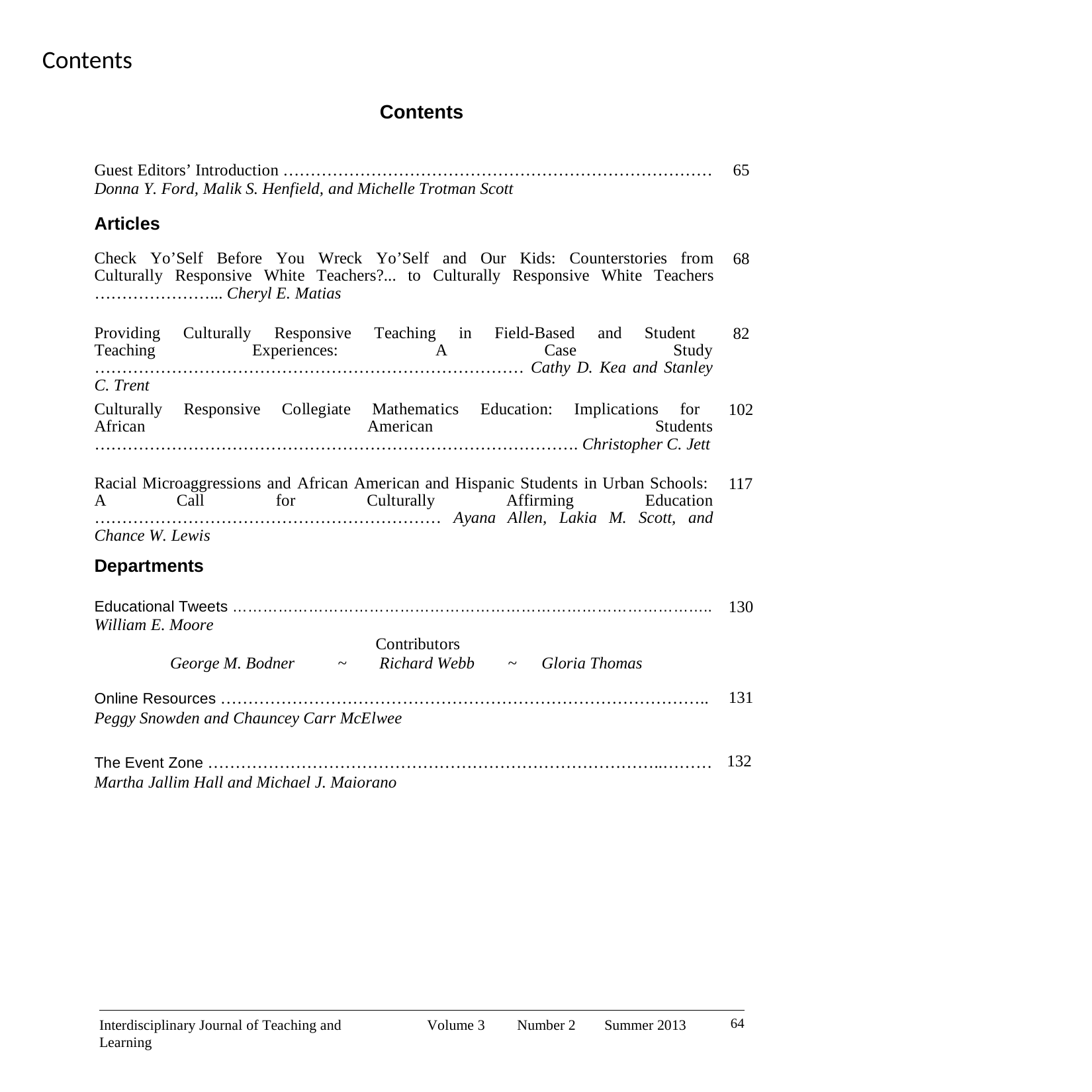

# Contents
Contents
| Guest Editors’ Introduction …………………………………………………………………… Donna Y. Ford, Malik S. Henfield, and Michelle Trotman Scott | 65 |
| --- | --- |
| Articles |  |
| Check Yo’Self Before You Wreck Yo’Self and Our Kids: Counterstories from Culturally Responsive White Teachers?... to Culturally Responsive White Teachers …………………... Cheryl E. Matias | 68 |
| Providing Culturally Responsive Teaching in Field-Based and Student Teaching Experiences: A Case Study …………………………………………………………………… Cathy D. Kea and Stanley C. Trent | 82 |
| Culturally Responsive Collegiate Mathematics Education: Implications for African American Students ……………………………………………………………………………. Christopher C. Jett | 102 |
| Racial Microaggressions and African American and Hispanic Students in Urban Schools: A Call for Culturally Affirming Education ……………………………………………………… Ayana Allen, Lakia M. Scott, and Chance W. Lewis | 117 |
| Departments |  |
| Educational Tweets ………………………………………………………………………………….. William E. Moore Contributors George M. Bodner ~ Richard Webb ~ Gloria Thomas | 130 |
| Online Resources …………………………………………………………………………….. Peggy Snowden and Chauncey Carr McElwee | 131 |
| The Event Zone ………………………………………………………………………..……… Martha Jallim Hall and Michael J. Maiorano | 132 |
64
Interdisciplinary Journal of Teaching and Learning
Volume 3
Number 2
Summer 2013